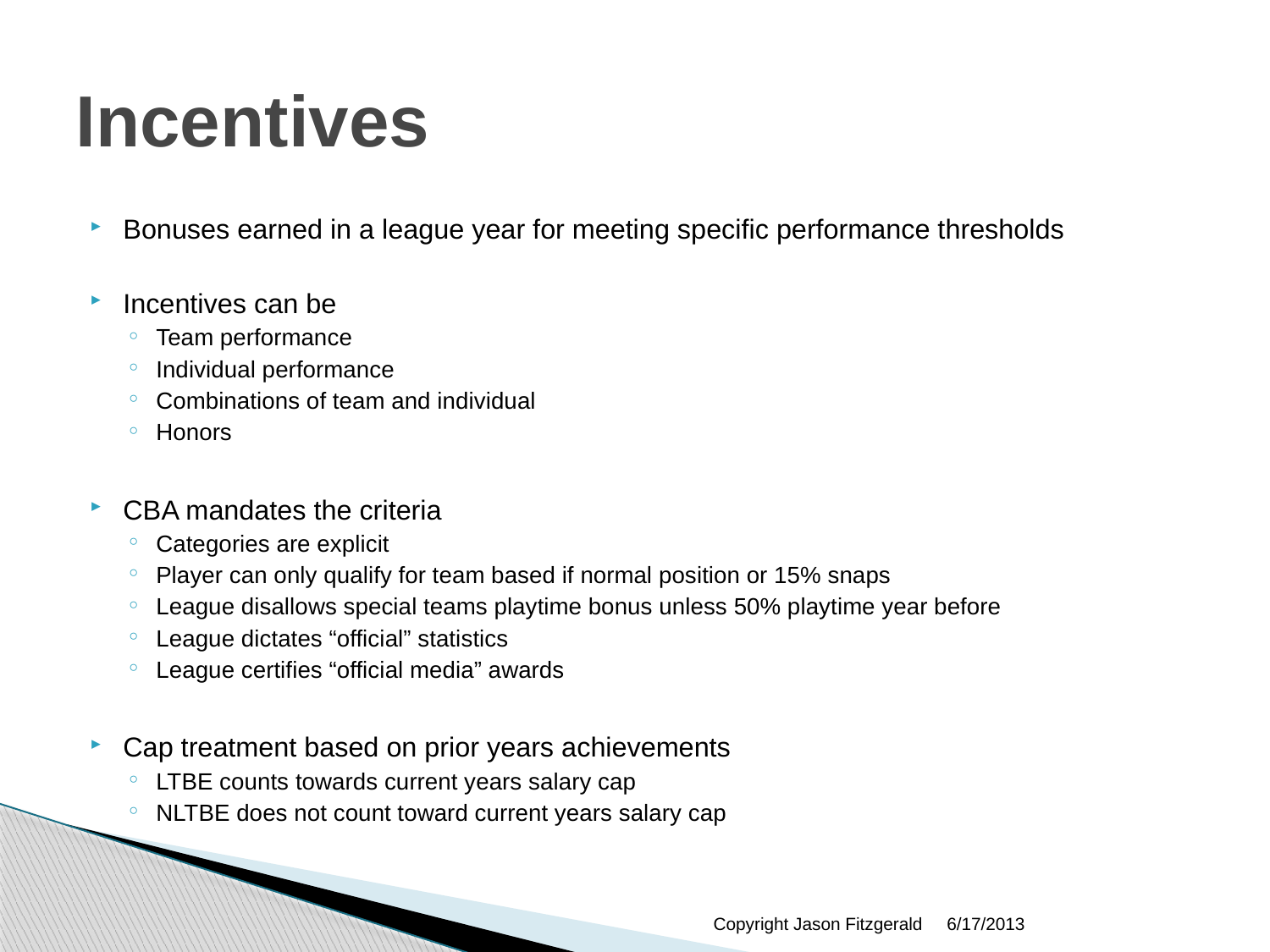

# Incentives
Bonuses earned in a league year for meeting specific performance thresholds

Incentives can be
Team performance
Individual performance
Combinations of team and individual
Honors

CBA mandates the criteria
Categories are explicit
Player can only qualify for team based if normal position or 15% snaps
League disallows special teams playtime bonus unless 50% playtime year before
League dictates “official” statistics
League certifies “official media” awards

Cap treatment based on prior years achievements
LTBE counts towards current years salary cap
NLTBE does not count toward current years salary cap

Copyright Jason Fitzgerald
6/17/2013